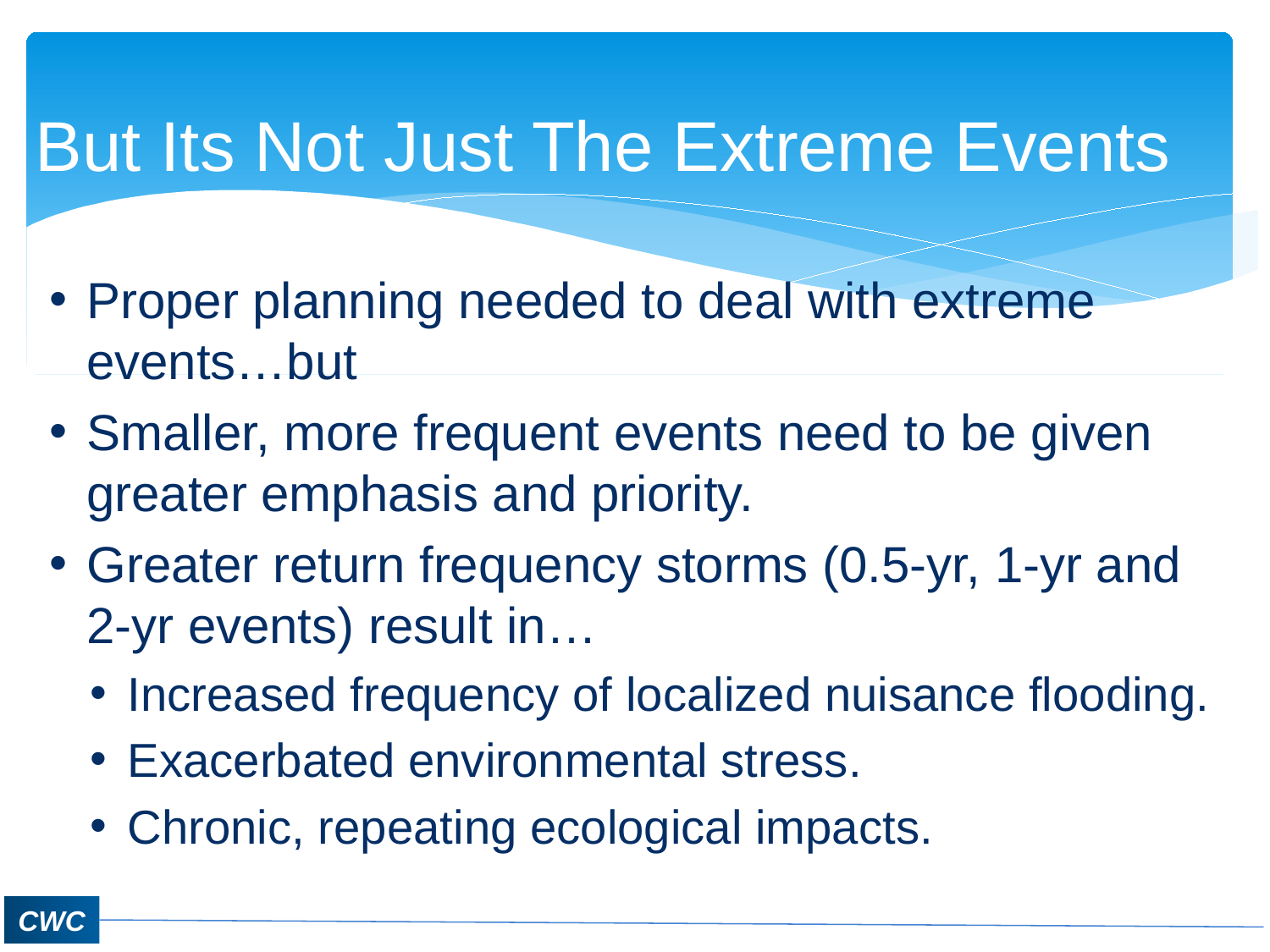

# But Its Not Just The Extreme Events
Proper planning needed to deal with extreme events…but
Smaller, more frequent events need to be given greater emphasis and priority.
Greater return frequency storms (0.5-yr, 1-yr and 2-yr events) result in…
Increased frequency of localized nuisance flooding.
Exacerbated environmental stress.
Chronic, repeating ecological impacts.